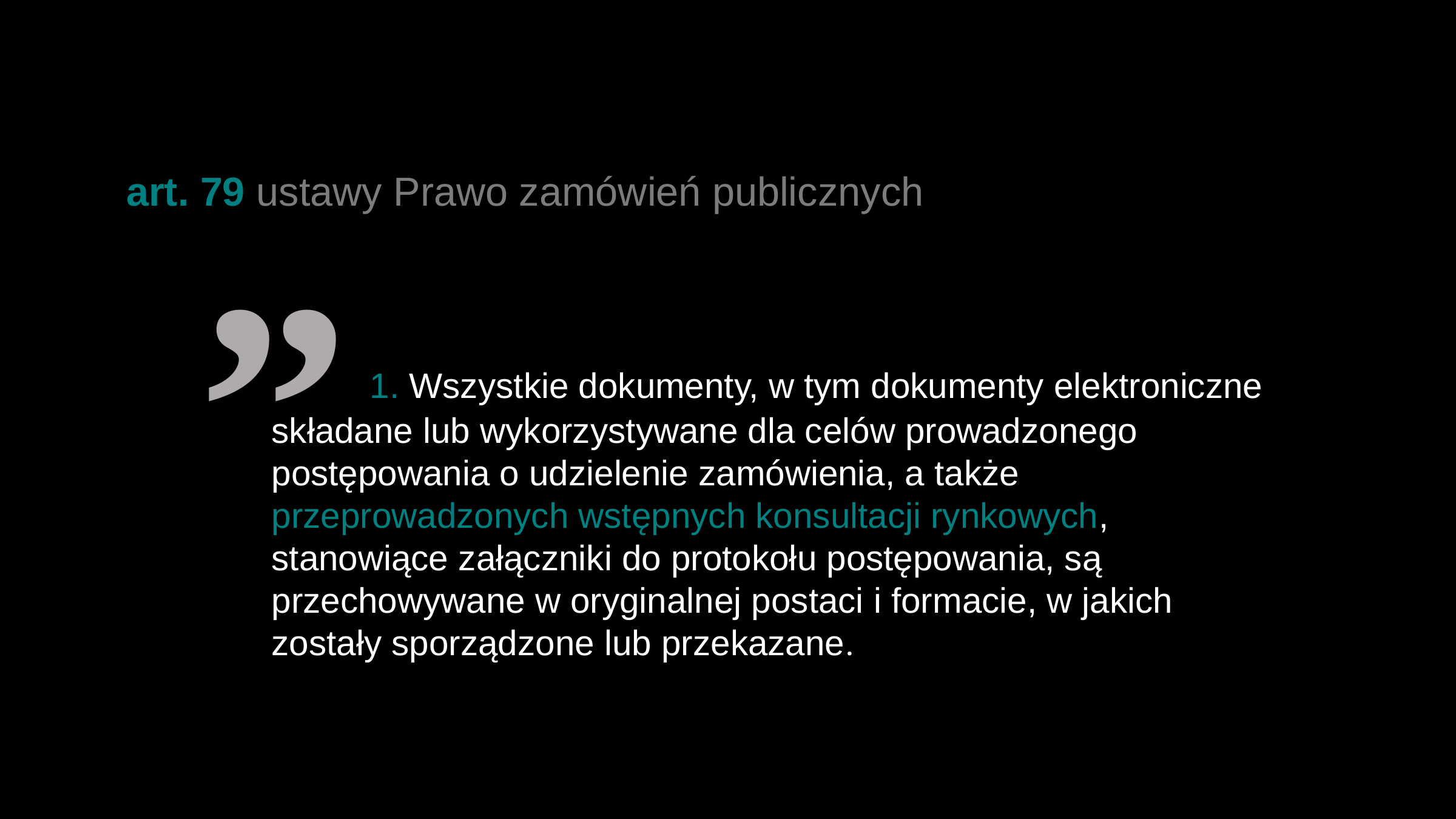

#
„
art. 79 ustawy Prawo zamówień publicznych
         1. Wszystkie dokumenty, w tym dokumenty elektroniczne składane lub wykorzystywane dla celów prowadzonego postępowania o udzielenie zamówienia, a także przeprowadzonych wstępnych konsultacji rynkowych, stanowiące załączniki do protokołu postępowania, są przechowywane w oryginalnej postaci i formacie, w jakich zostały sporządzone lub przekazane.